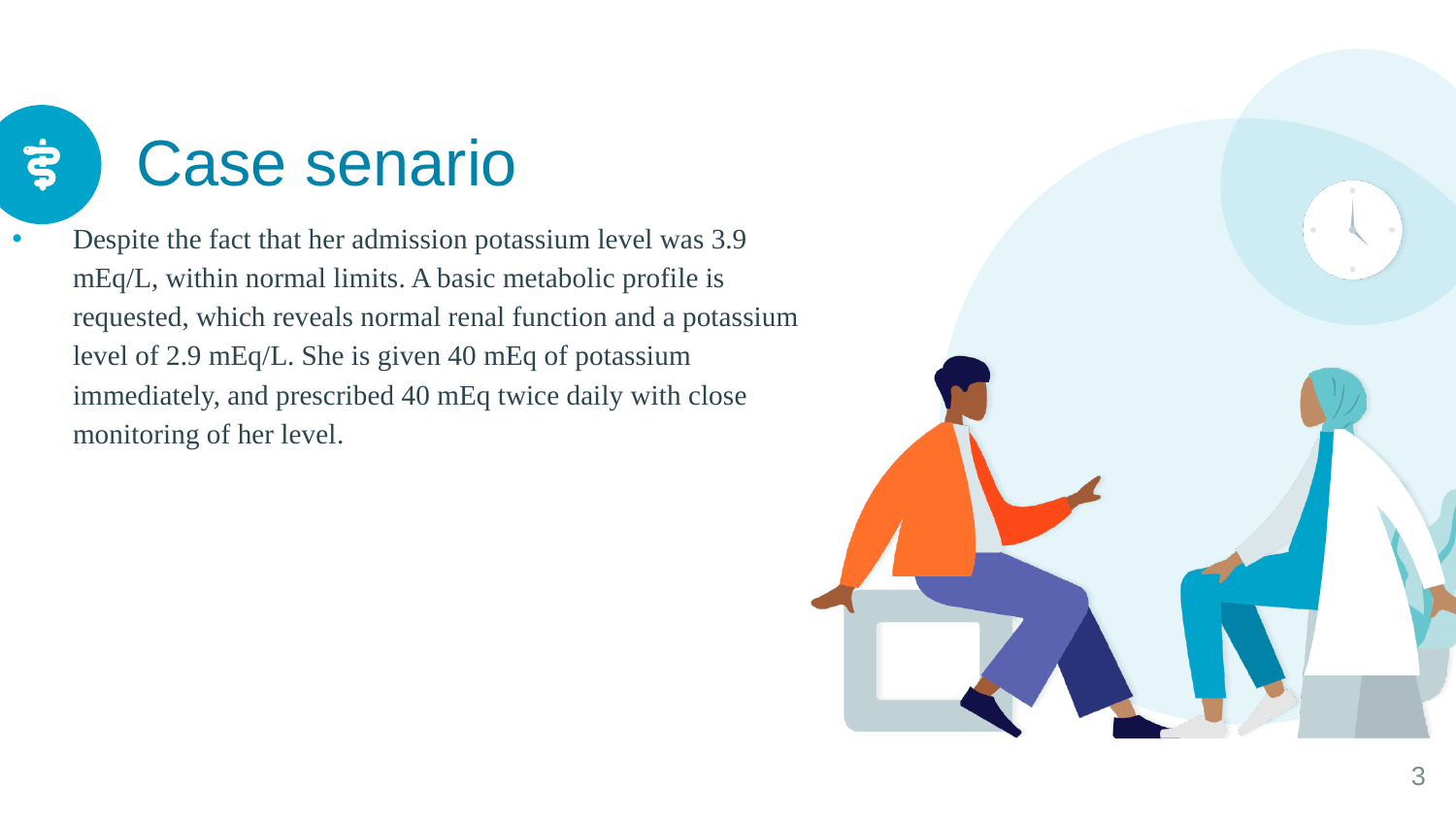

# Case senario
Despite the fact that her admission potassium level was 3.9 mEq/L, within normal limits. A basic metabolic profile is requested, which reveals normal renal function and a potassium level of 2.9 mEq/L. She is given 40 mEq of potassium immediately, and prescribed 40 mEq twice daily with close monitoring of her level.
3